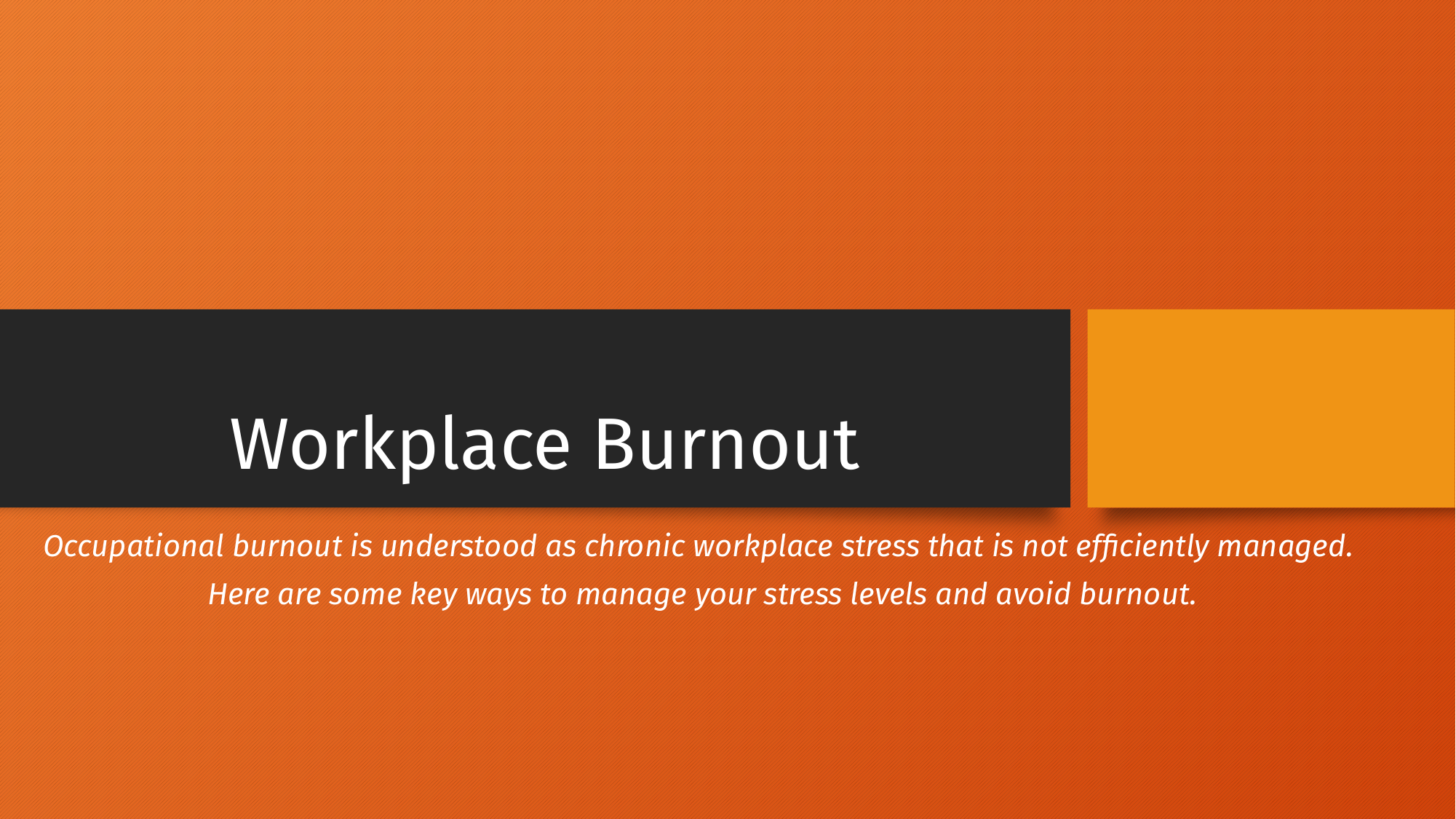

# Workplace Burnout
Occupational burnout is understood as chronic workplace stress that is not efficiently managed.
Here are some key ways to manage your stress levels and avoid burnout.